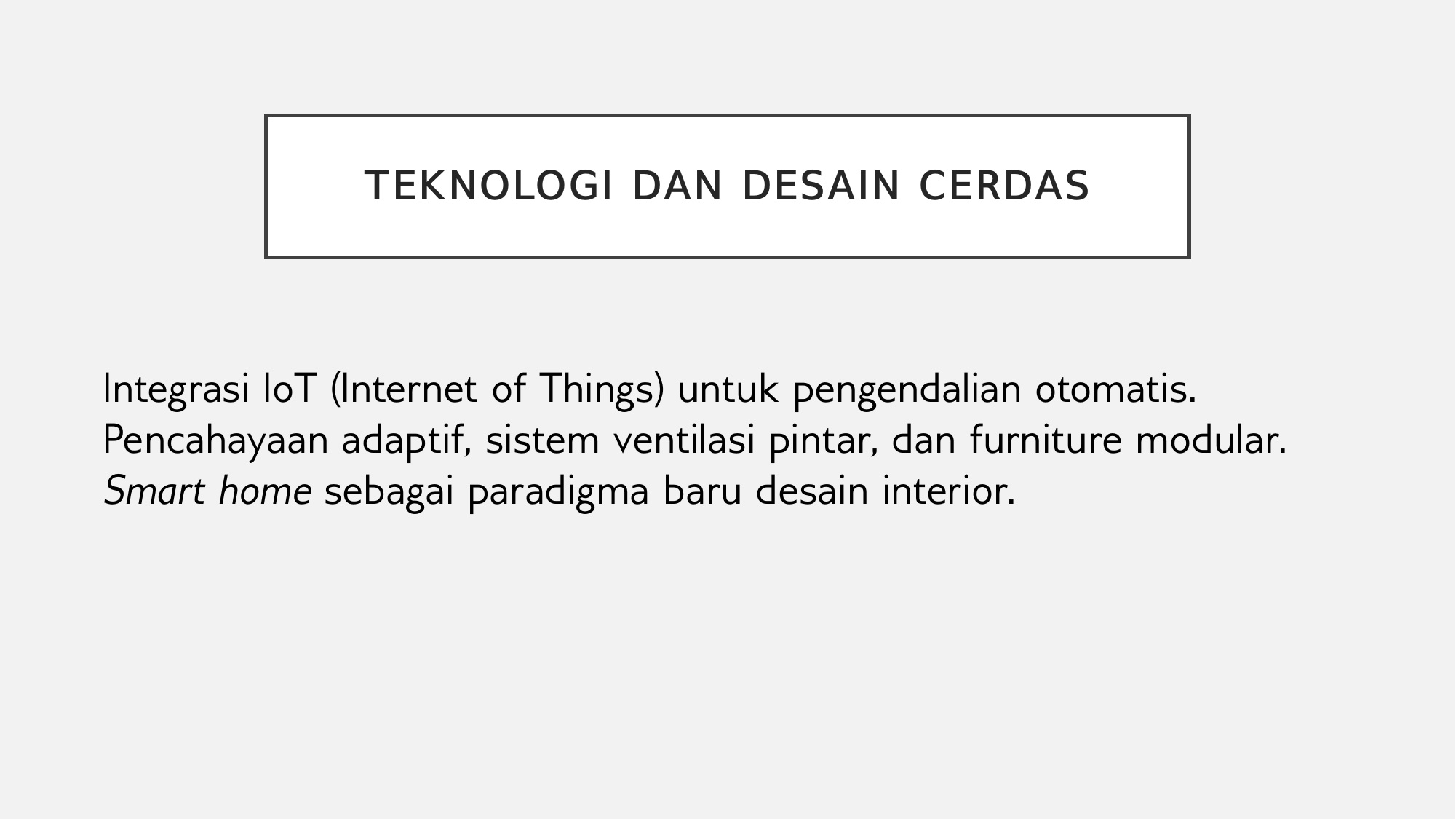

# Teknologi dan Desain Cerdas
Integrasi IoT (Internet of Things) untuk pengendalian otomatis.
Pencahayaan adaptif, sistem ventilasi pintar, dan furniture modular.
Smart home sebagai paradigma baru desain interior.